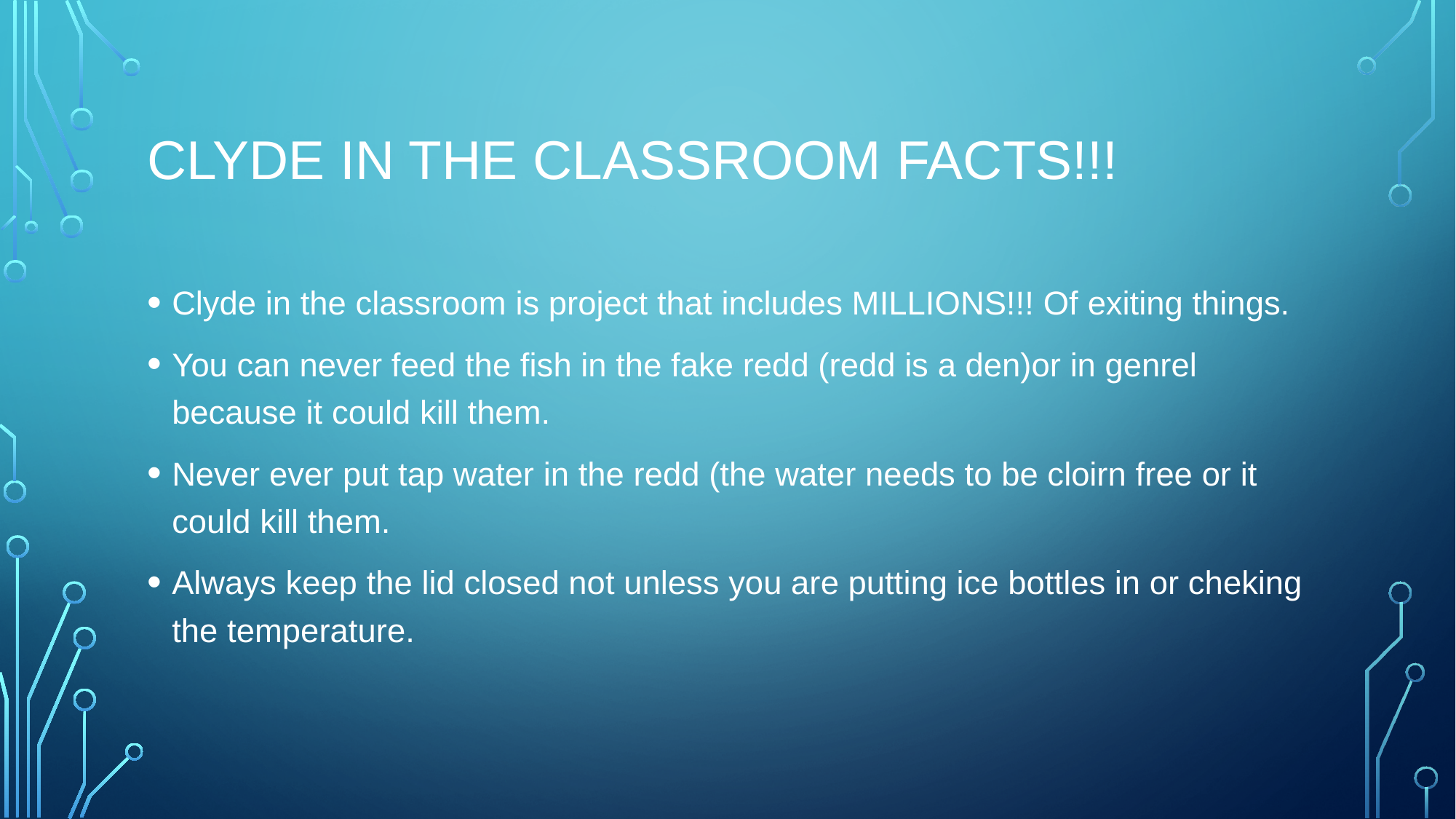

# Clyde in the classroom facts!!!
Clyde in the classroom is project that includes MILLIONS!!! Of exiting things.
You can never feed the fish in the fake redd (redd is a den)or in genrel because it could kill them.
Never ever put tap water in the redd (the water needs to be cloirn free or it could kill them.
Always keep the lid closed not unless you are putting ice bottles in or cheking the temperature.